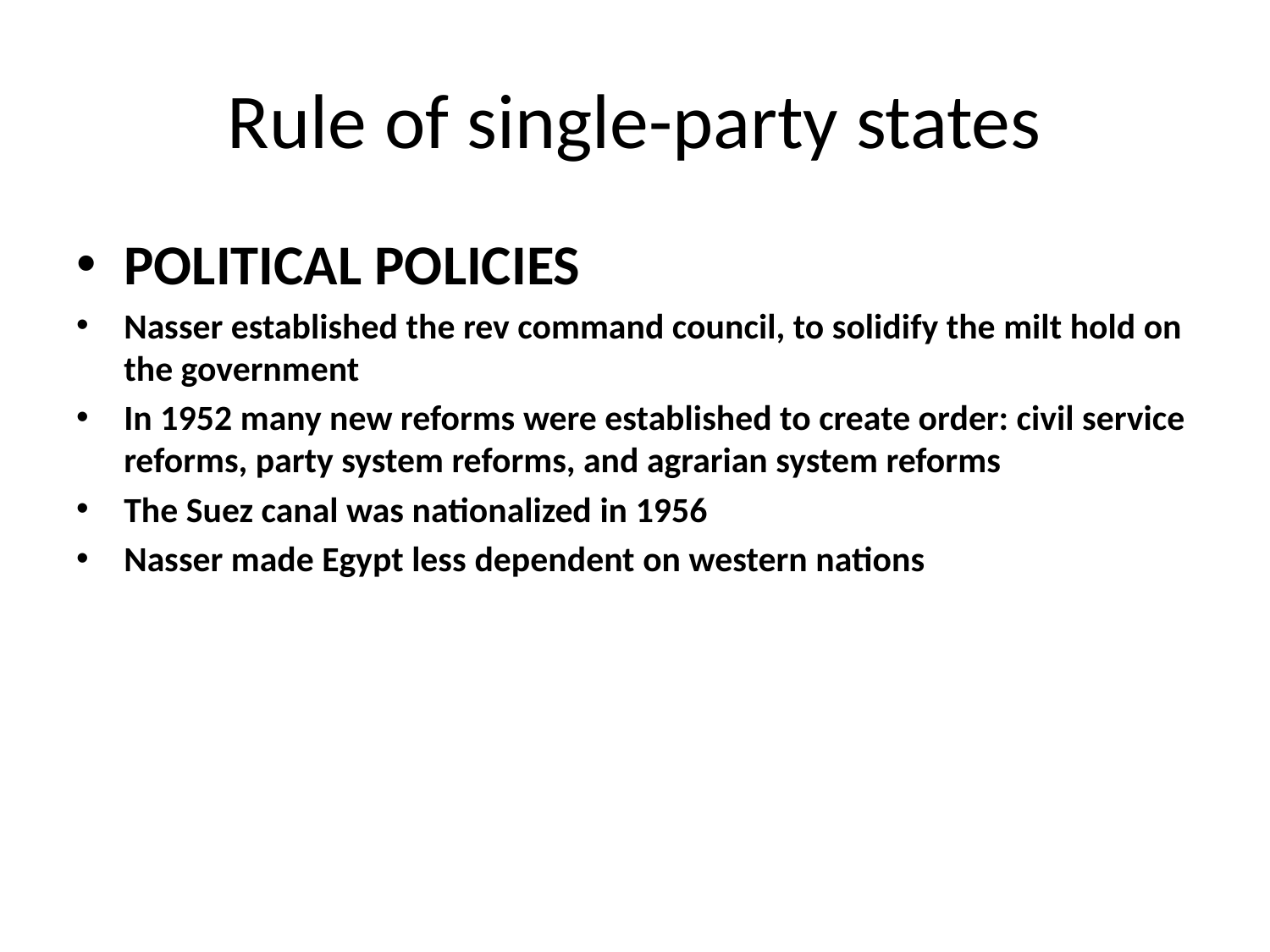

# Rule of single-party states
POLITICAL POLICIES
Nasser established the rev command council, to solidify the milt hold on the government
In 1952 many new reforms were established to create order: civil service reforms, party system reforms, and agrarian system reforms
The Suez canal was nationalized in 1956
Nasser made Egypt less dependent on western nations